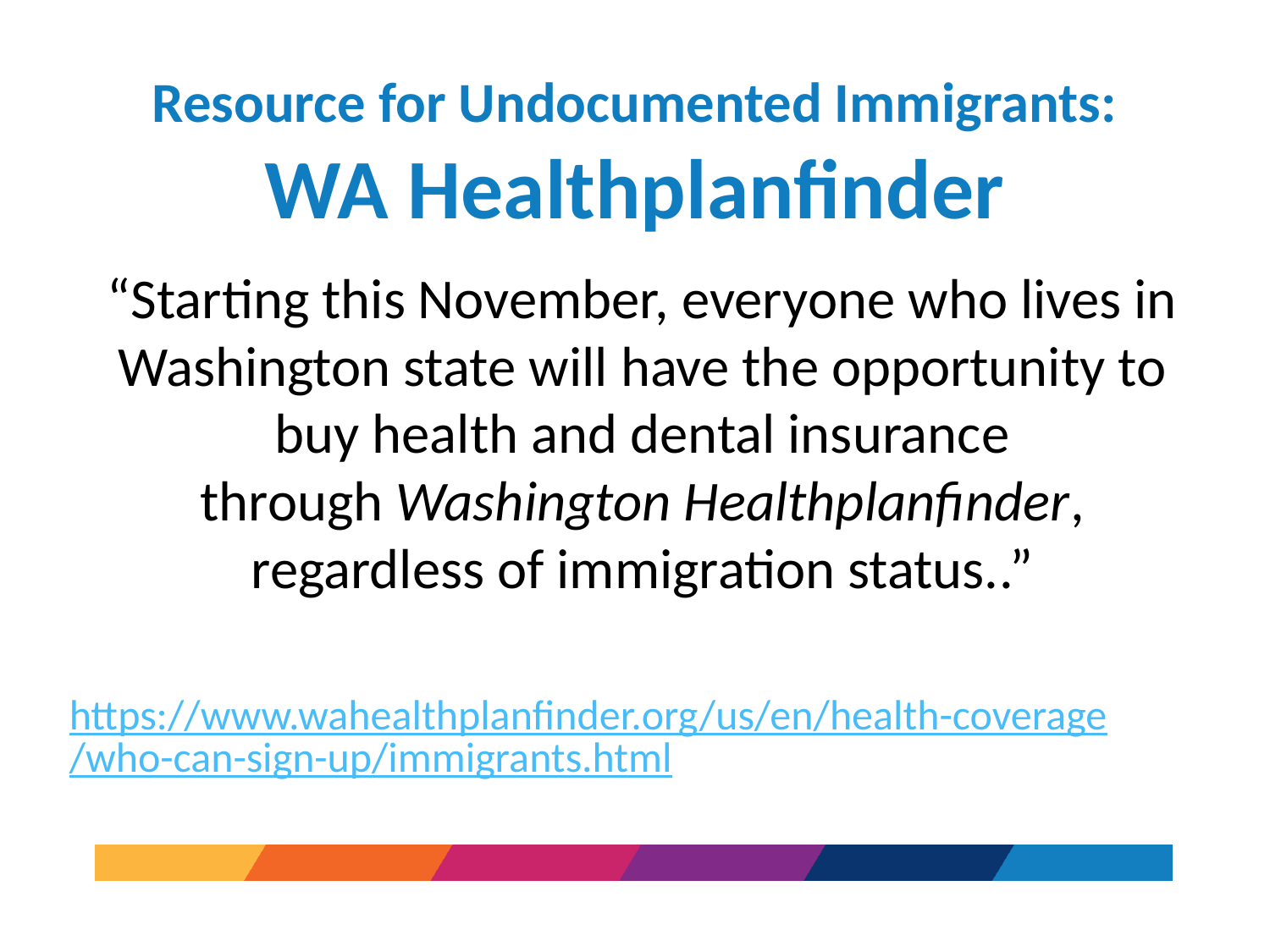

# Resource for Undocumented Immigrants: WA Healthplanfinder
“Starting this November, everyone who lives in Washington state will have the opportunity to buy health and dental insurance through Washington Healthplanfinder, regardless of immigration status..”

https://www.wahealthplanfinder.org/us/en/health-coverage/who-can-sign-up/immigrants.html